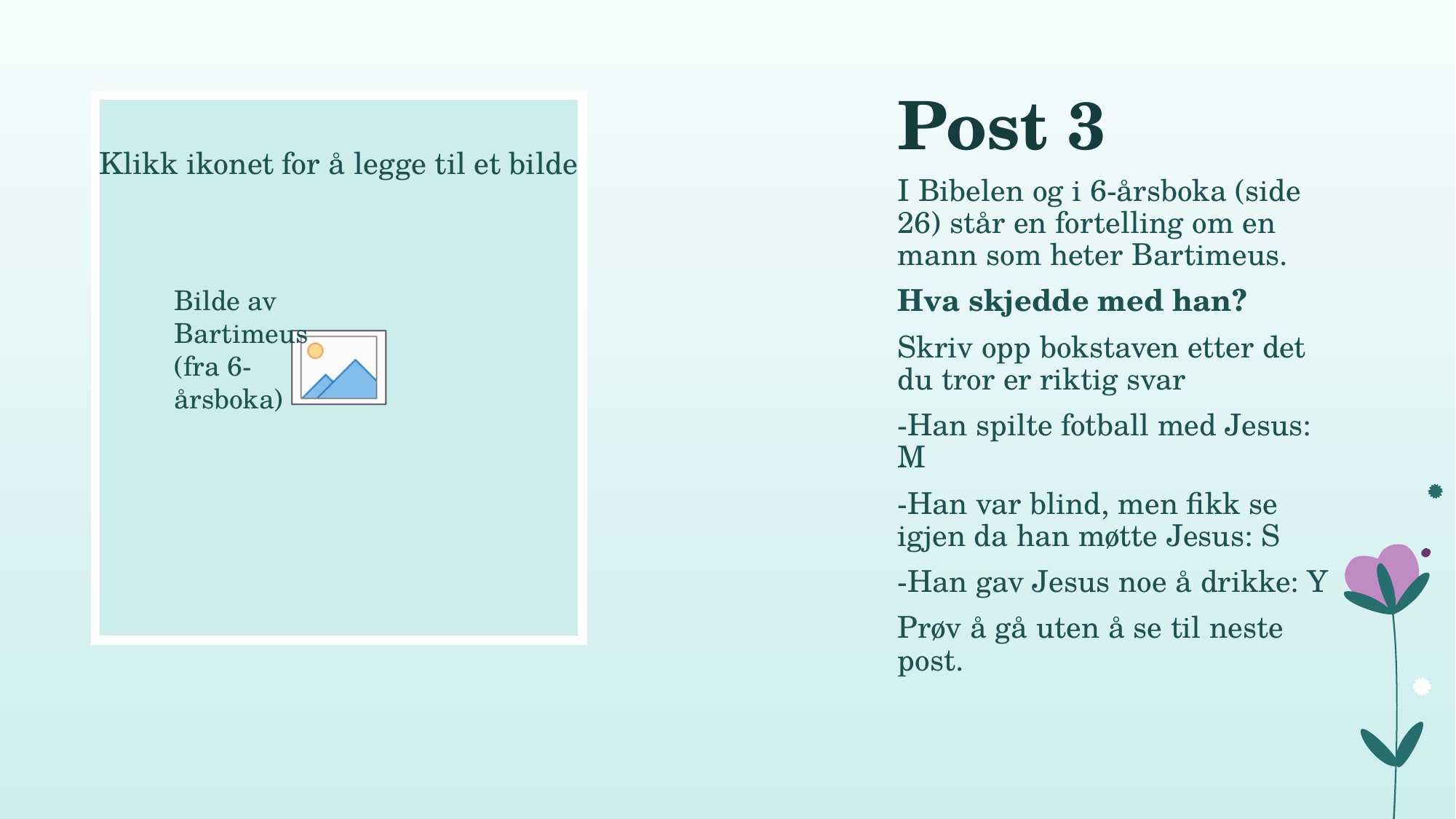

# Post 3

I Bibelen og i 6-årsboka (side 26) står en fortelling om en mann som heter Bartimeus.
Hva skjedde med han?
Skriv opp bokstaven etter det du tror er riktig svar
-Han spilte fotball med Jesus: M
-Han var blind, men fikk se igjen da han møtte Jesus: S
-Han gav Jesus noe å drikke: Y
Prøv å gå uten å se til neste post.

Bilde av Bartimeus (fra 6-årsboka)